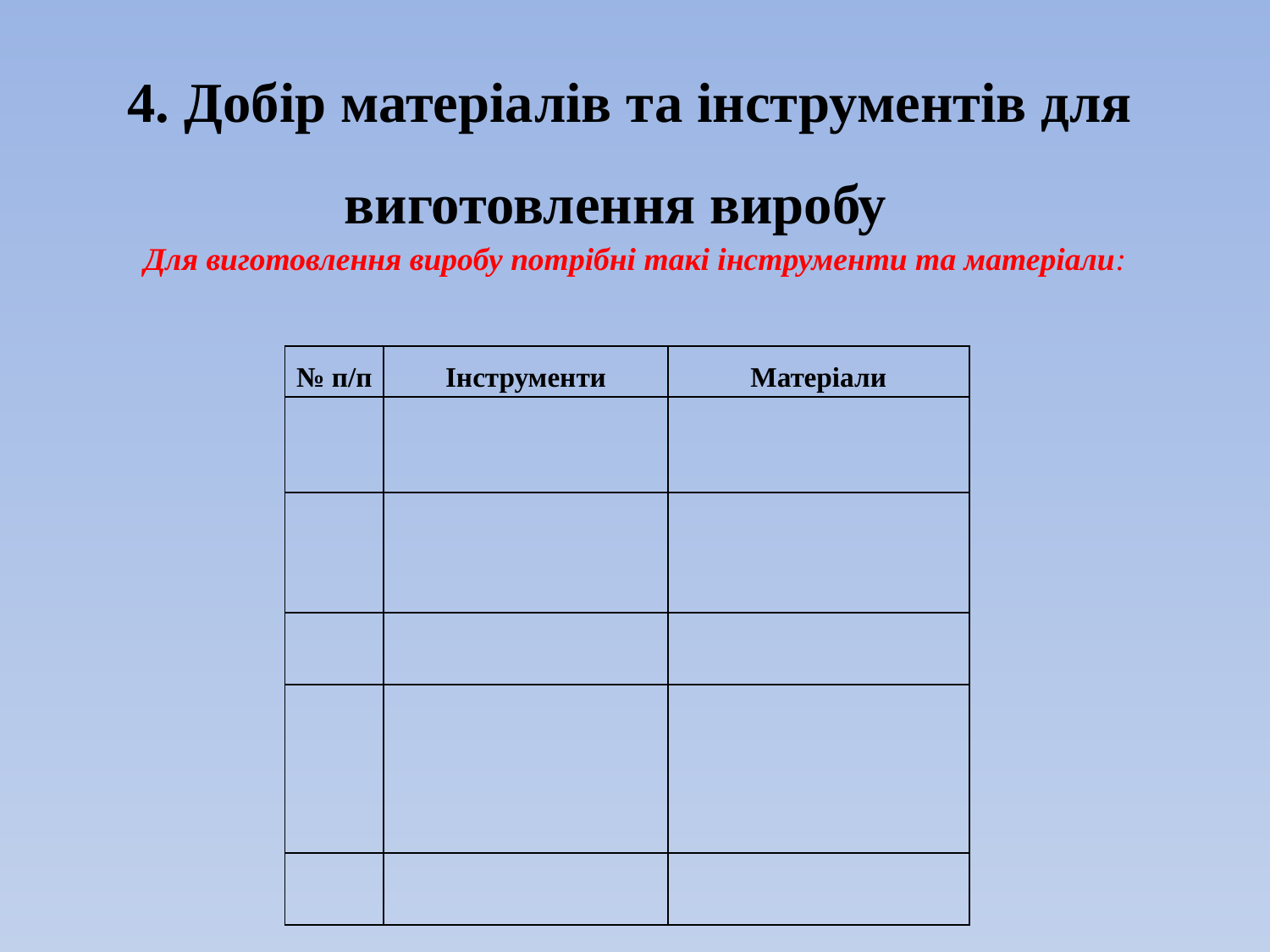

4. Добір матеріалів та інструментів для виготовлення виробу
Для виготовлення виробу потрібні такі інструменти та матеріали:
| № п/п | Інструменти | Матеріали |
| --- | --- | --- |
|  |  |  |
|  |  |  |
|  |  |  |
|  |  |  |
|  |  |  |